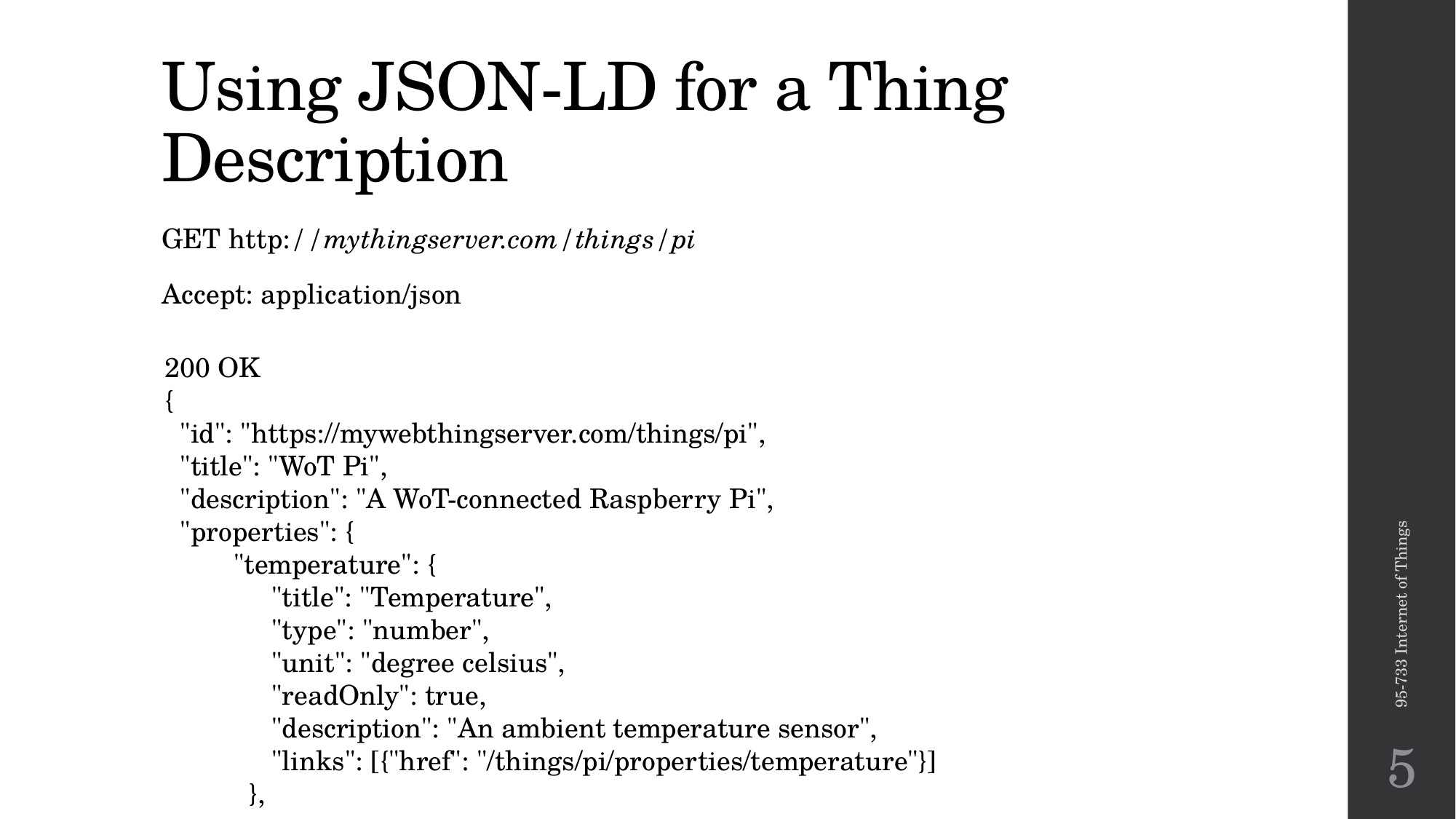

# Using JSON-LD for a Thing Description
GET http://mythingserver.com/things/pi
Accept: application/json

200 OK
{
  "id": "https://mywebthingserver.com/things/pi",
  "title": "WoT Pi",
  "description": "A WoT-connected Raspberry Pi",
  "properties": {
         "temperature": {
              "title": "Temperature",
              "type": "number",
              "unit": "degree celsius",
              "readOnly": true,
              "description": "An ambient temperature sensor",
              "links": [{"href": "/things/pi/properties/temperature"}]
           },
95-733 Internet of Things
5